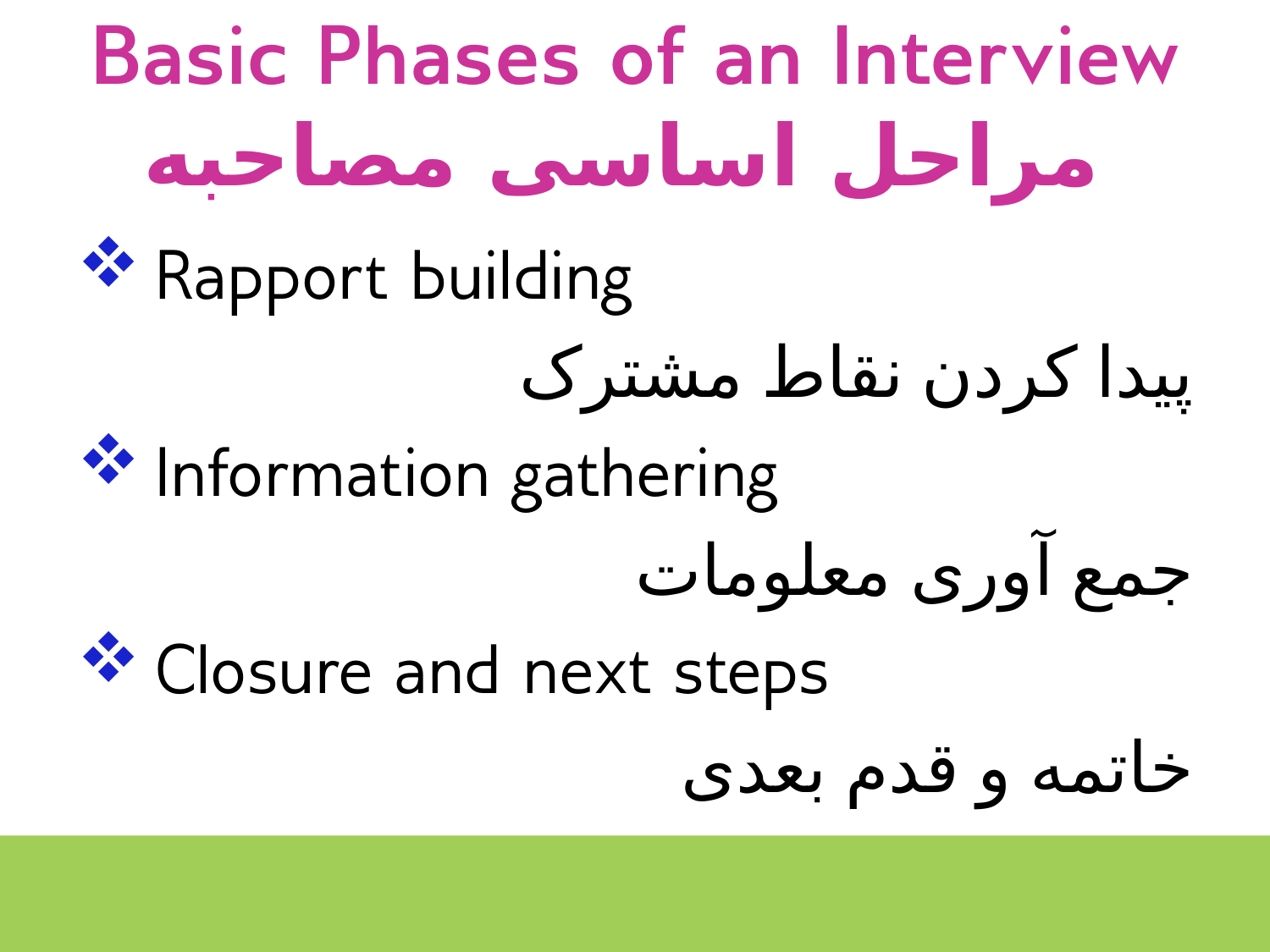

# Basic Phases of an Interview مراحل اساسی مصاحبه
Rapport building
پیدا کردن نقاط مشترک
Information gathering
جمع آوری معلومات
Closure and next steps
خاتمه و قدم بعدی